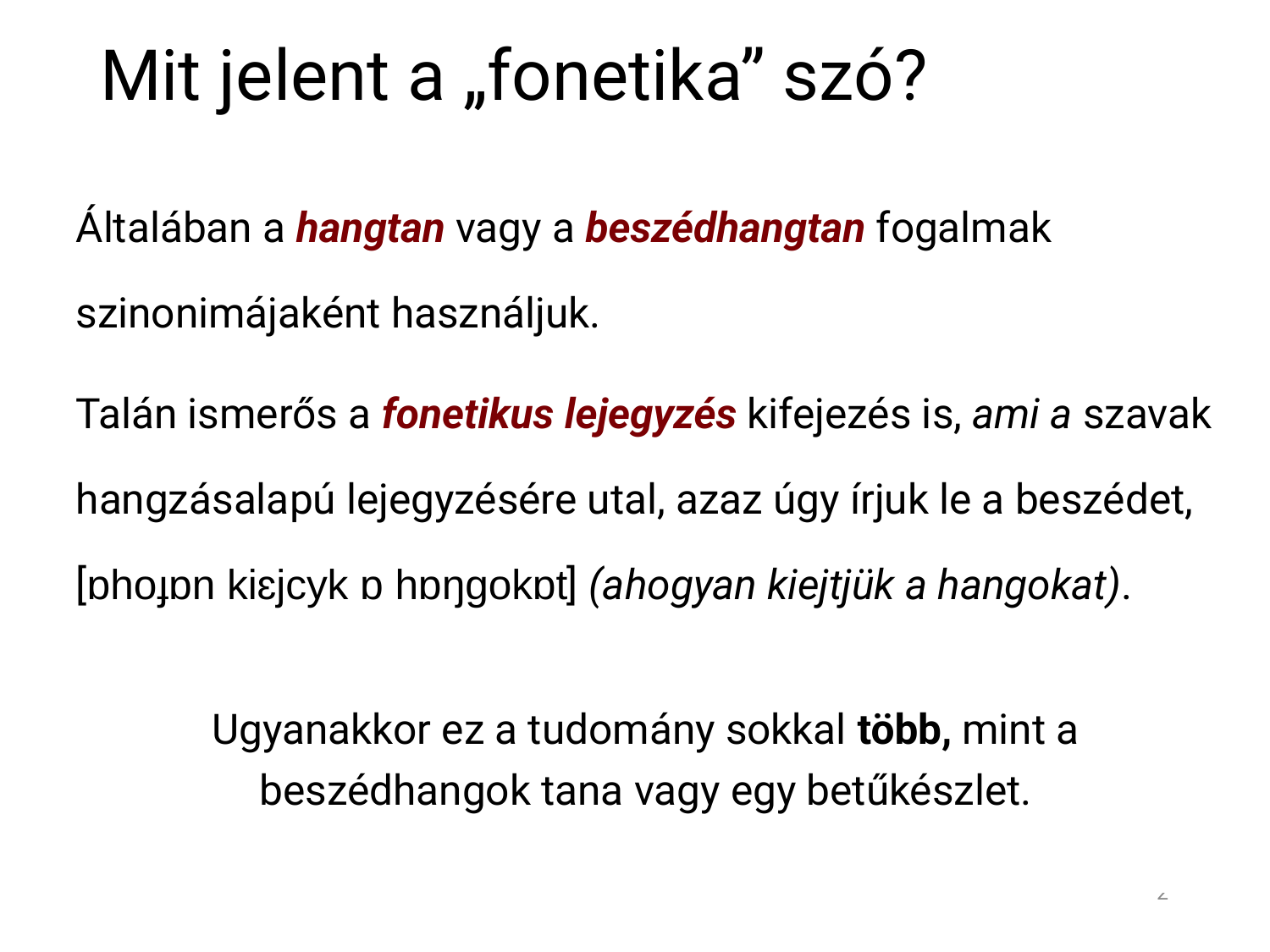

# Mit jelent a „fonetika” szó?
Általában a hangtan vagy a beszédhangtan fogalmak szinonimájaként használjuk.
Talán ismerős a fonetikus lejegyzés kifejezés is, ami a szavak hangzásalapú lejegyzésére utal, azaz úgy írjuk le a beszédet, [ɒhoɟɒn kiɛjcyk ɒ hɒŋgokɒt] (ahogyan kiejtjük a hangokat).

Ugyanakkor ez a tudomány sokkal több, mint a beszédhangok tana vagy egy betűkészlet.
2